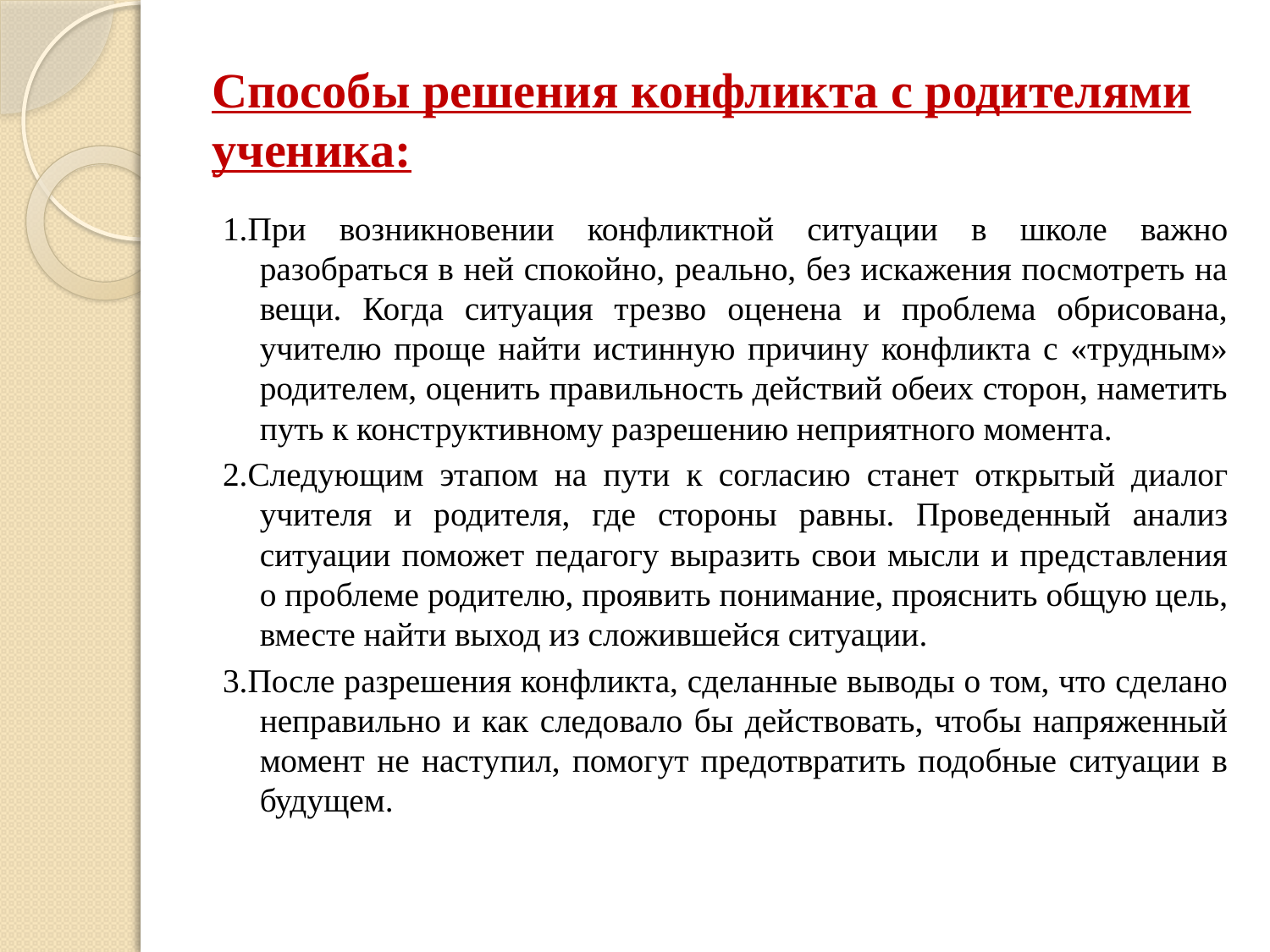

# Способы решения конфликта с родителями ученика:
1.При возникновении конфликтной ситуации в школе важно разобраться в ней спокойно, реально, без искажения посмотреть на вещи. Когда ситуация трезво оценена и проблема обрисована, учителю проще найти истинную причину конфликта с «трудным» родителем, оценить правильность действий обеих сторон, наметить путь к конструктивному разрешению неприятного момента.
2.Следующим этапом на пути к согласию станет открытый диалог учителя и родителя, где стороны равны. Проведенный анализ ситуации поможет педагогу выразить свои мысли и представления о проблеме родителю, проявить понимание, прояснить общую цель, вместе найти выход из сложившейся ситуации.
3.После разрешения конфликта, сделанные выводы о том, что сделано неправильно и как следовало бы действовать, чтобы напряженный момент не наступил, помогут предотвратить подобные ситуации в будущем.